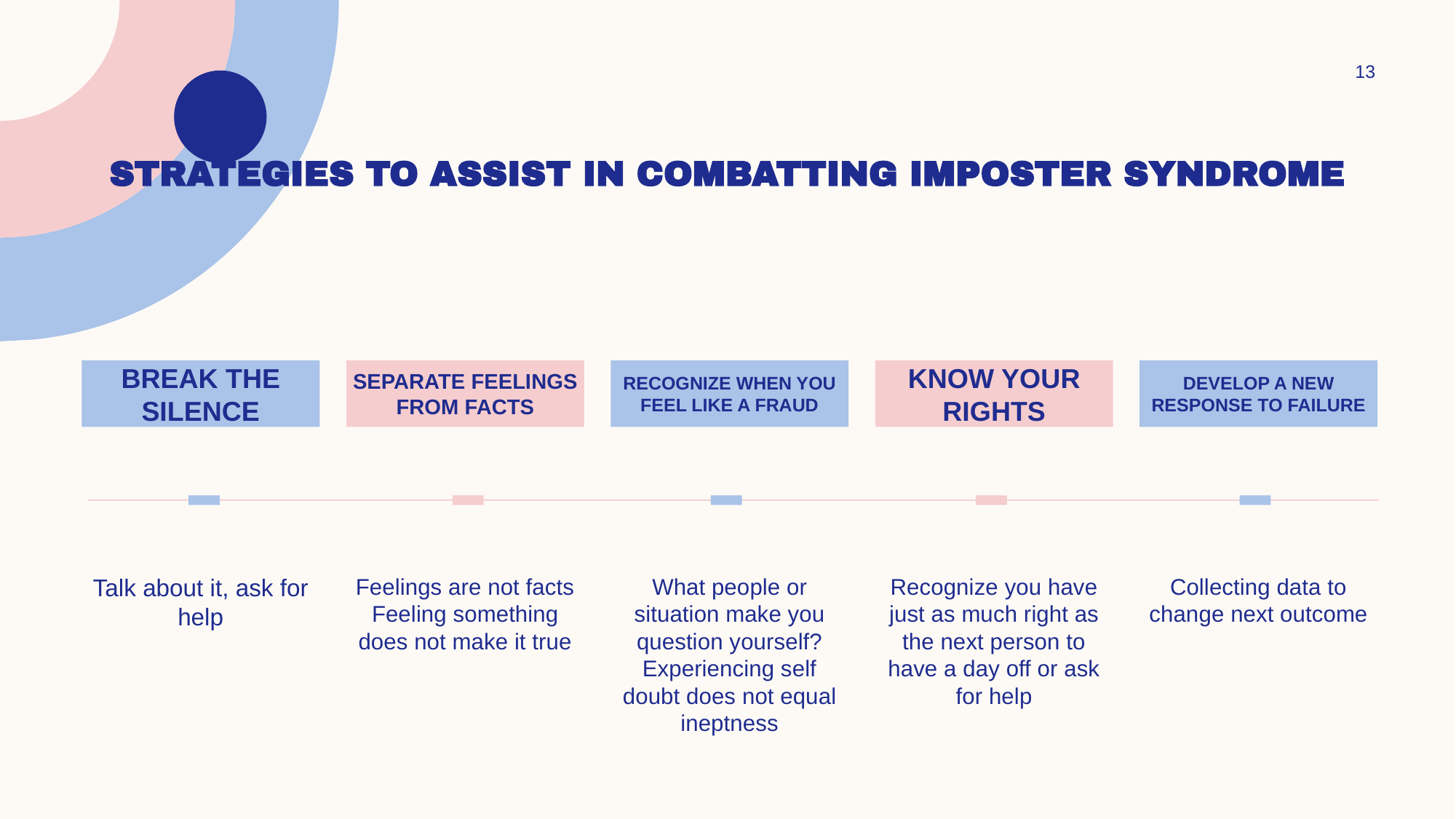

13
# Strategies to assist in combatting imposter syndrome
Break the silence
Separate feelings from facts
Recognize when you feel like a fraud
Know your rights
Develop a new response to failure

Talk about it, ask for help
Feelings are not facts
Feeling something does not make it true
What people or situation make you question yourself?
Experiencing self doubt does not equal ineptness
Recognize you have just as much right as the next person to have a day off or ask for help

Collecting data to change next outcome